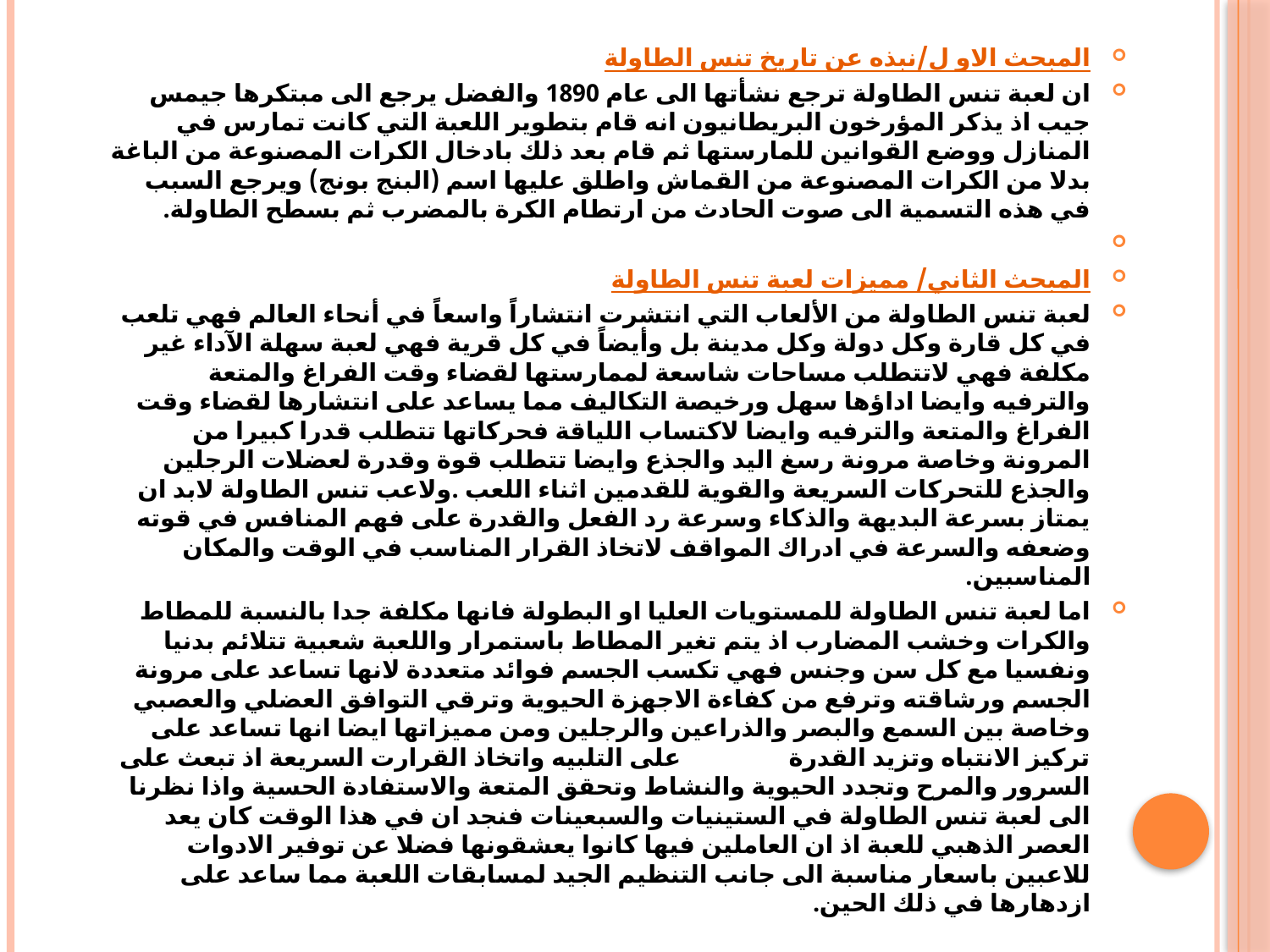

المبحث الاو ل/نبذه عن تاريخ تنس الطاولة
ان لعبة تنس الطاولة ترجع نشأتها الى عام 1890 والفضل يرجع الى مبتكرها جيمس جيب اذ يذكر المؤرخون البريطانيون انه قام بتطوير اللعبة التي كانت تمارس في المنازل ووضع القوانين للمارستها ثم قام بعد ذلك بادخال الكرات المصنوعة من الباغة بدلا من الكرات المصنوعة من القماش واطلق عليها اسم (البنج بونج) ويرجع السبب في هذه التسمية الى صوت الحادث من ارتطام الكرة بالمضرب ثم بسطح الطاولة.

المبحث الثاني/ مميزات لعبة تنس الطاولة
لعبة تنس الطاولة من الألعاب التي انتشرت انتشاراً واسعاً في أنحاء العالم فهي تلعب في كل قارة وكل دولة وكل مدينة بل وأيضاً في كل قرية فهي لعبة سهلة الآداء غير مكلفة فهي لاتتطلب مساحات شاسعة لممارستها لقضاء وقت الفراغ والمتعة والترفيه وايضا اداؤها سهل ورخيصة التكاليف مما يساعد على انتشارها لقضاء وقت الفراغ والمتعة والترفيه وايضا لاكتساب اللياقة فحركاتها تتطلب قدرا كبيرا من المرونة وخاصة مرونة رسغ اليد والجذع وايضا تتطلب قوة وقدرة لعضلات الرجلين والجذع للتحركات السريعة والقوية للقدمين اثناء اللعب .ولاعب تنس الطاولة لابد ان يمتاز بسرعة البديهة والذكاء وسرعة رد الفعل والقدرة على فهم المنافس في قوته وضعفه والسرعة في ادراك المواقف لاتخاذ القرار المناسب في الوقت والمكان المناسبين.
اما لعبة تنس الطاولة للمستويات العليا او البطولة فانها مكلفة جدا بالنسبة للمطاط والكرات وخشب المضارب اذ يتم تغير المطاط باستمرار واللعبة شعبية تتلائم بدنيا ونفسيا مع كل سن وجنس فهي تكسب الجسم فوائد متعددة لانها تساعد على مرونة الجسم ورشاقته وترفع من كفاءة الاجهزة الحيوية وترقي التوافق العضلي والعصبي وخاصة بين السمع والبصر والذراعين والرجلين ومن مميزاتها ايضا انها تساعد على تركيز الانتباه وتزيد القدرة                 على التلبيه واتخاذ القرارت السريعة اذ تبعث على السرور والمرح وتجدد الحيوية والنشاط وتحقق المتعة والاستفادة الحسية واذا نظرنا الى لعبة تنس الطاولة في الستينيات والسبعينات فنجد ان في هذا الوقت كان يعد العصر الذهبي للعبة اذ ان العاملين فيها كانوا يعشقونها فضلا عن توفير الادوات للاعبين باسعار مناسبة الى جانب التنظيم الجيد لمسابقات اللعبة مما ساعد على ازدهارها في ذلك الحين.